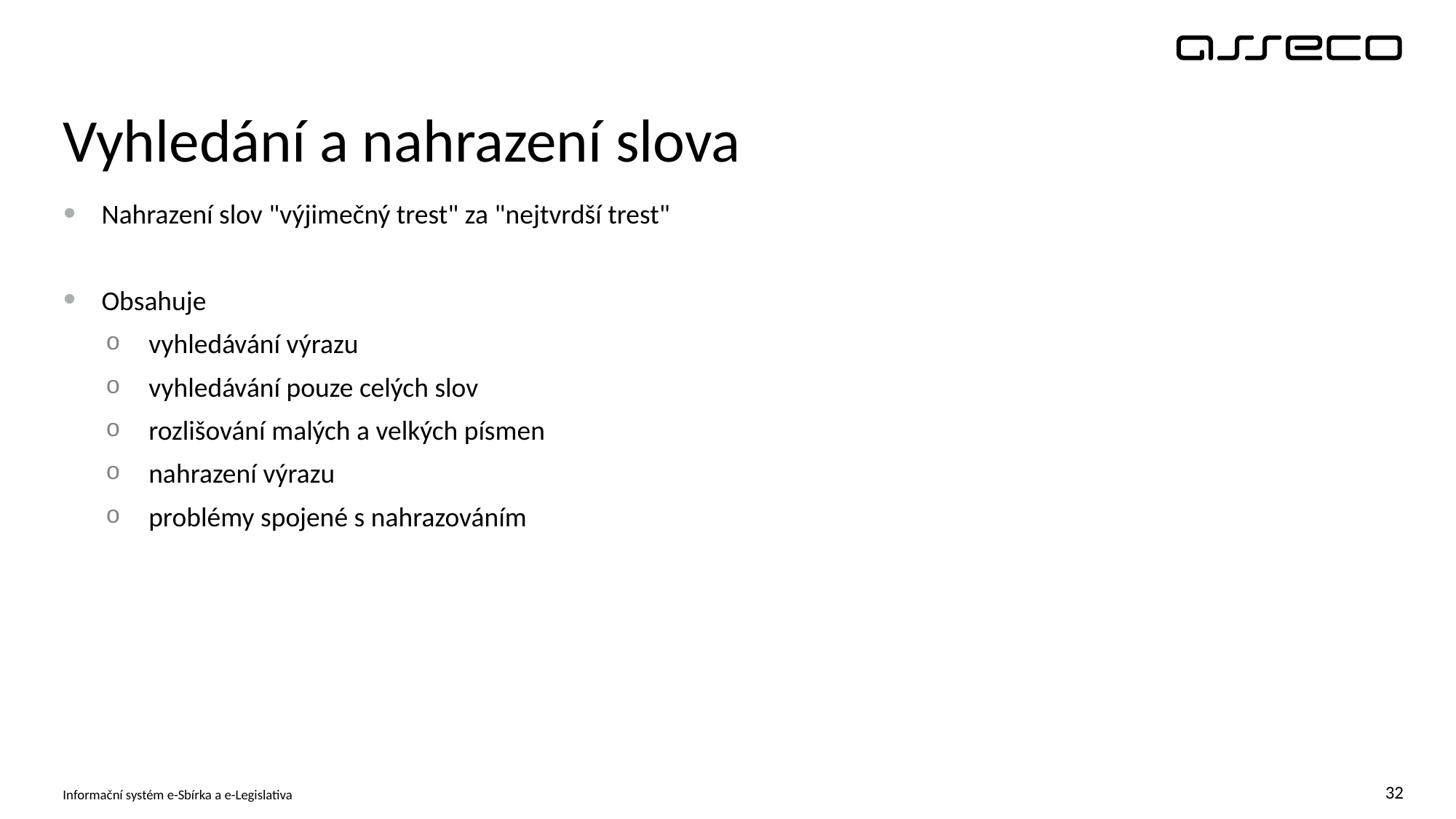

# Vyhledání a nahrazení slova
Nahrazení slov "výjimečný trest" za "nejtvrdší trest"

Obsahuje
vyhledávání výrazu
vyhledávání pouze celých slov
rozlišování malých a velkých písmen
nahrazení výrazu
problémy spojené s nahrazováním

Informační systém e-Sbírka a e-Legislativa
32